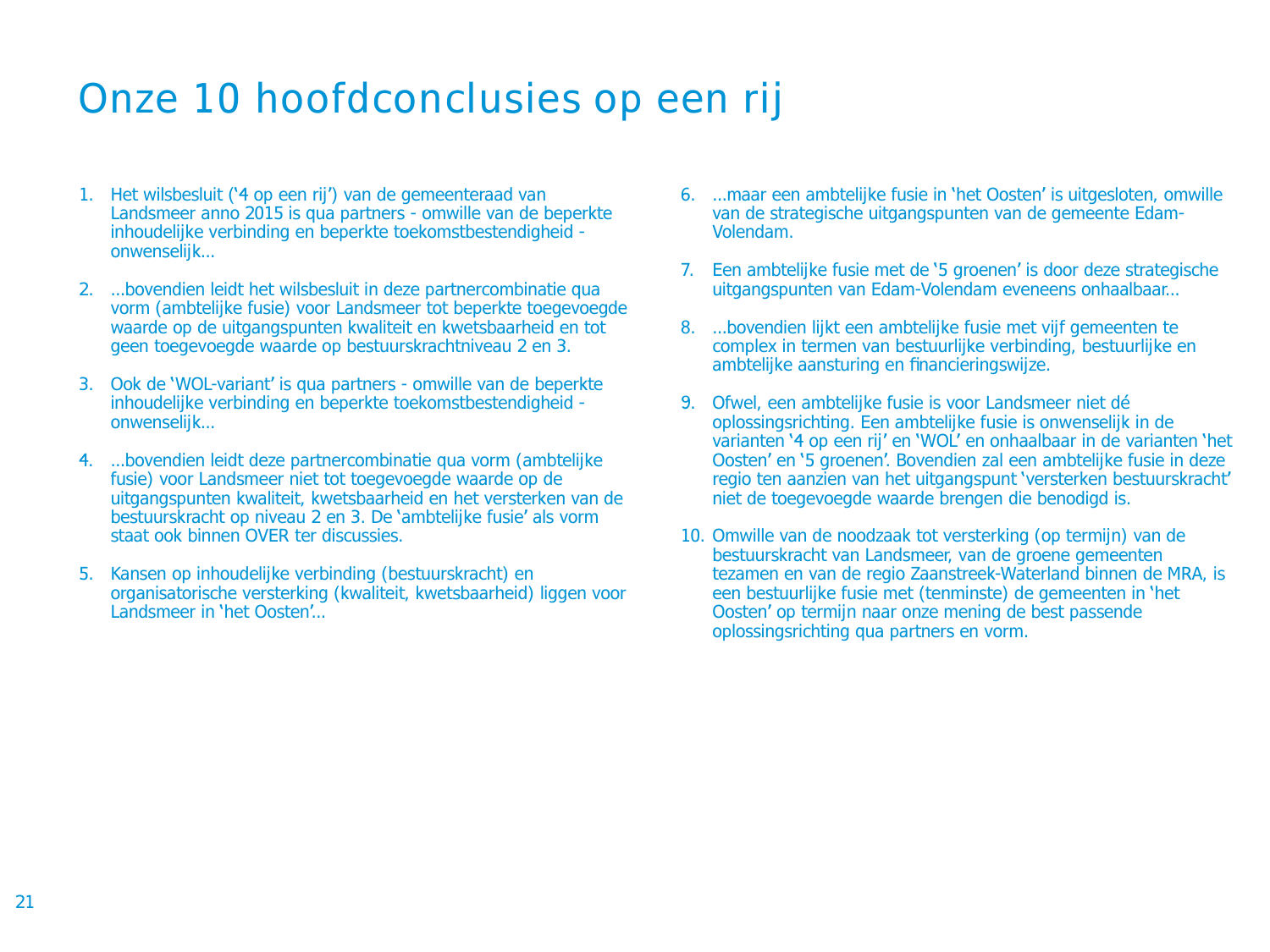

# Onze 10 hoofdconclusies op een rij
Het wilsbesluit (‘4 op een rij’) van de gemeenteraad van Landsmeer anno 2015 is qua partners - omwille van de beperkte inhoudelijke verbinding en beperkte toekomstbestendigheid - onwenselijk…

…bovendien leidt het wilsbesluit in deze partnercombinatie qua vorm (ambtelijke fusie) voor Landsmeer tot beperkte toegevoegde waarde op de uitgangspunten kwaliteit en kwetsbaarheid en tot geen toegevoegde waarde op bestuurskrachtniveau 2 en 3.

Ook de ‘WOL-variant’ is qua partners - omwille van de beperkte inhoudelijke verbinding en beperkte toekomstbestendigheid - onwenselijk…

…bovendien leidt deze partnercombinatie qua vorm (ambtelijke fusie) voor Landsmeer niet tot toegevoegde waarde op de uitgangspunten kwaliteit, kwetsbaarheid en het versterken van de bestuurskracht op niveau 2 en 3. De ‘ambtelijke fusie’ als vorm staat ook binnen OVER ter discussies.

Kansen op inhoudelijke verbinding (bestuurskracht) en organisatorische versterking (kwaliteit, kwetsbaarheid) liggen voor Landsmeer in ‘het Oosten’…

…maar een ambtelijke fusie in ‘het Oosten’ is uitgesloten, omwille van de strategische uitgangspunten van de gemeente Edam-Volendam.

Een ambtelijke fusie met de ‘5 groenen’ is door deze strategische uitgangspunten van Edam-Volendam eveneens onhaalbaar…

…bovendien lijkt een ambtelijke fusie met vijf gemeenten te complex in termen van bestuurlijke verbinding, bestuurlijke en ambtelijke aansturing en financieringswijze.

Ofwel, een ambtelijke fusie is voor Landsmeer niet dé oplossingsrichting. Een ambtelijke fusie is onwenselijk in de varianten ‘4 op een rij’ en ‘WOL’ en onhaalbaar in de varianten ‘het Oosten’ en ‘5 groenen’. Bovendien zal een ambtelijke fusie in deze regio ten aanzien van het uitgangspunt ‘versterken bestuurskracht’ niet de toegevoegde waarde brengen die benodigd is.

Omwille van de noodzaak tot versterking (op termijn) van de bestuurskracht van Landsmeer, van de groene gemeenten tezamen en van de regio Zaanstreek-Waterland binnen de MRA, is een bestuurlijke fusie met (tenminste) de gemeenten in ‘het Oosten’ op termijn naar onze mening de best passende oplossingsrichting qua partners en vorm.
21